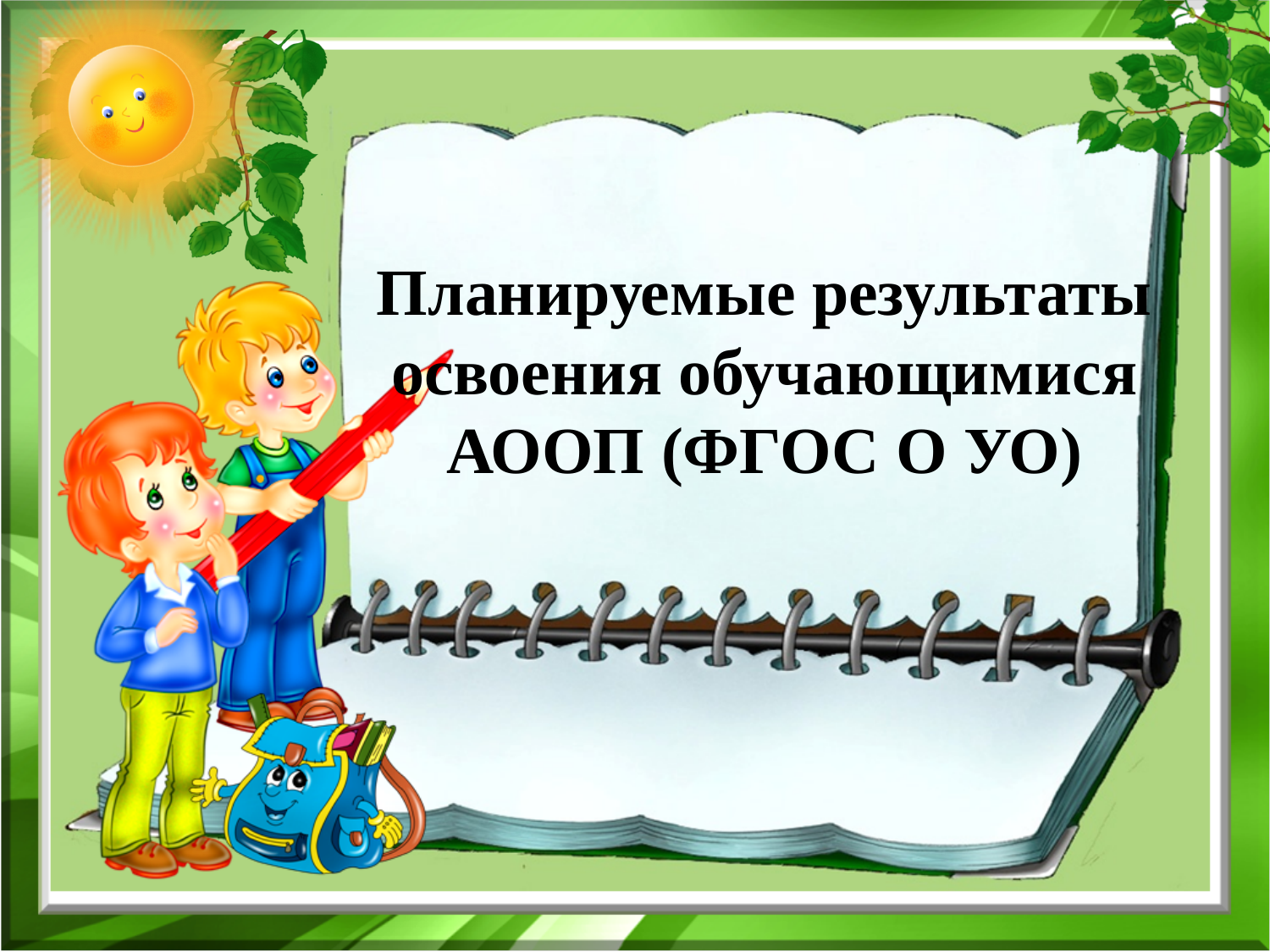

# Планируемые результаты освоения обучающимися АООП (ФГОС О УО)